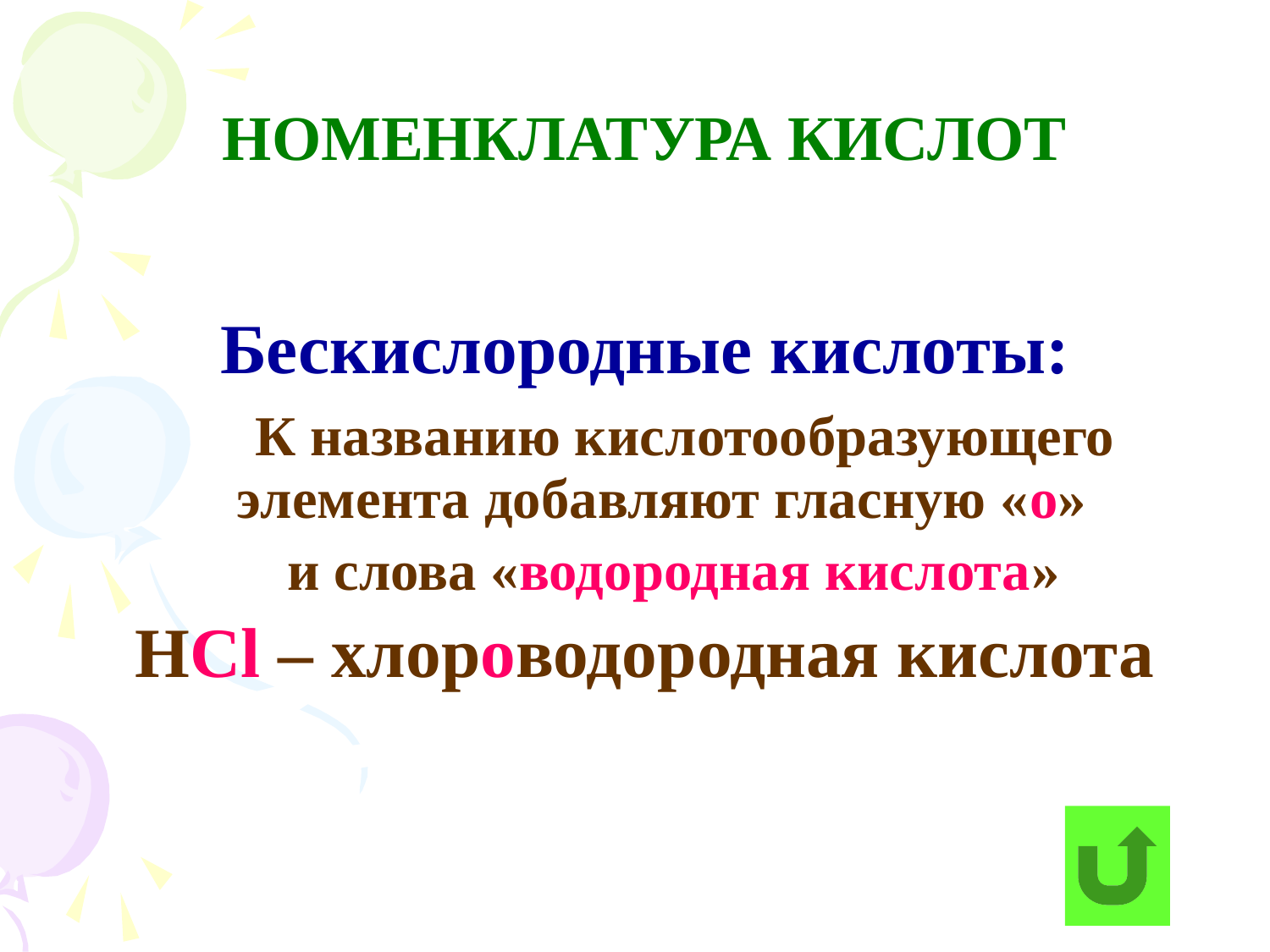

# НОМЕНКЛАТУРА КИСЛОТ
Бескислородные кислоты:
    К названию кислотообразующего элемента добавляют гласную «о»
    и слова «водородная кислота»
HCl – хлороводородная кислота